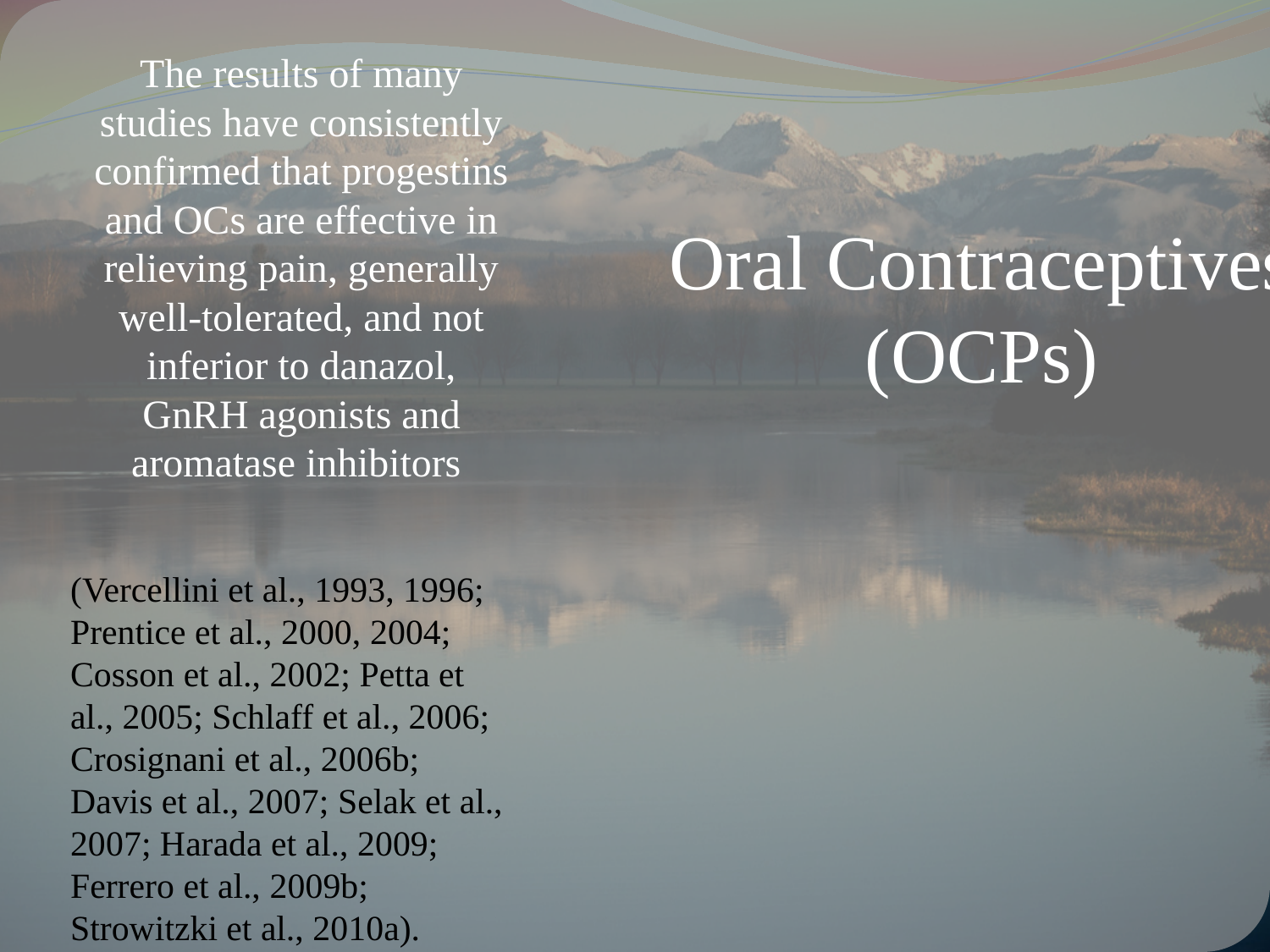

The results of many studies have consistently confirmed that progestins and OCs are effective in relieving pain, generally well-tolerated, and not inferior to danazol, GnRH agonists and aromatase inhibitors
Oral Contraceptives (OCPs)
(Vercellini et al., 1993, 1996; Prentice et al., 2000, 2004; Cosson et al., 2002; Petta et al., 2005; Schlaff et al., 2006; Crosignani et al., 2006b; Davis et al., 2007; Selak et al., 2007; Harada et al., 2009; Ferrero et al., 2009b; Strowitzki et al., 2010a).